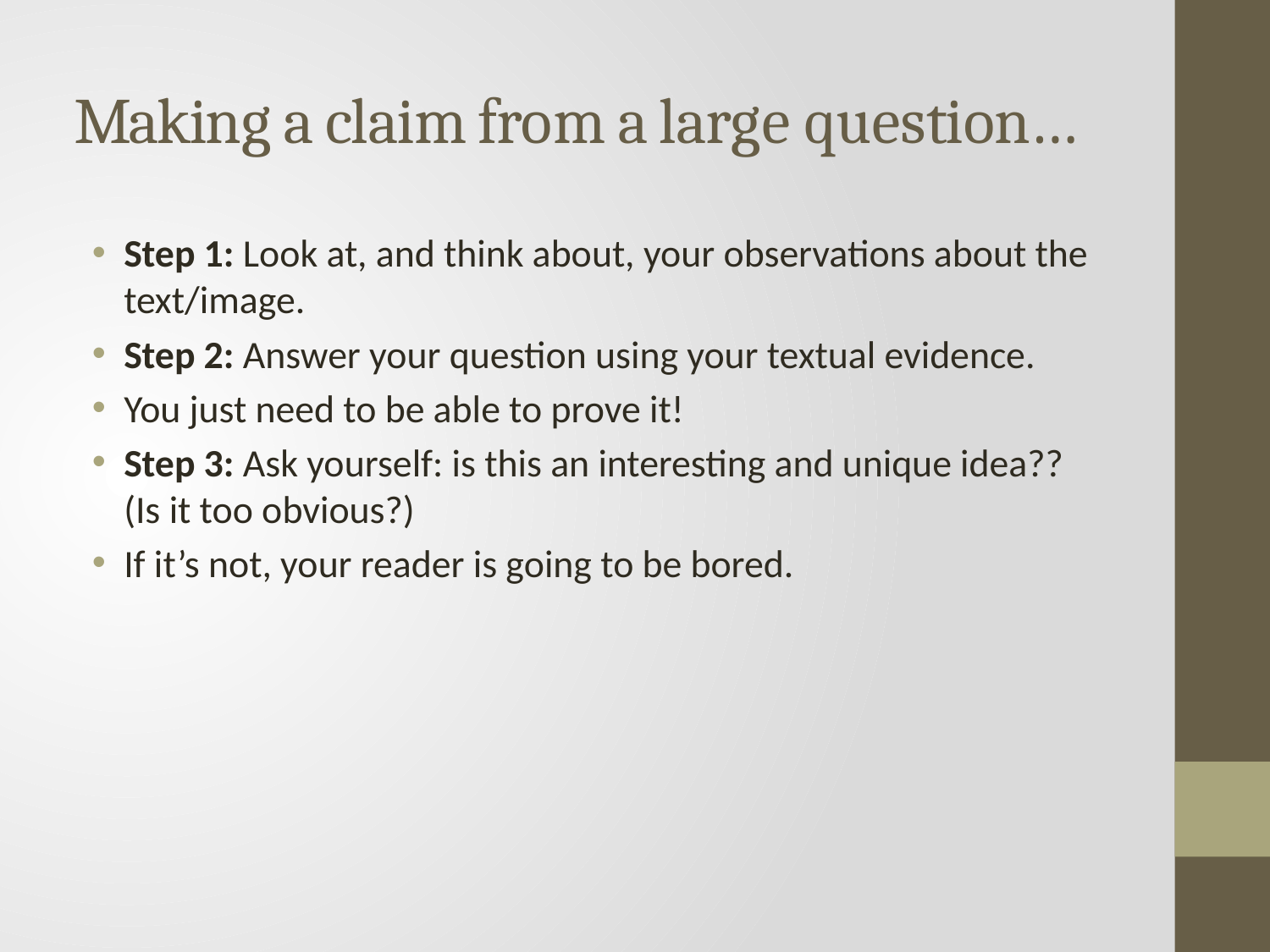

# Making a claim from a large question…
Step 1: Look at, and think about, your observations about the text/image.
Step 2: Answer your question using your textual evidence.
You just need to be able to prove it!
Step 3: Ask yourself: is this an interesting and unique idea?? (Is it too obvious?)
If it’s not, your reader is going to be bored.